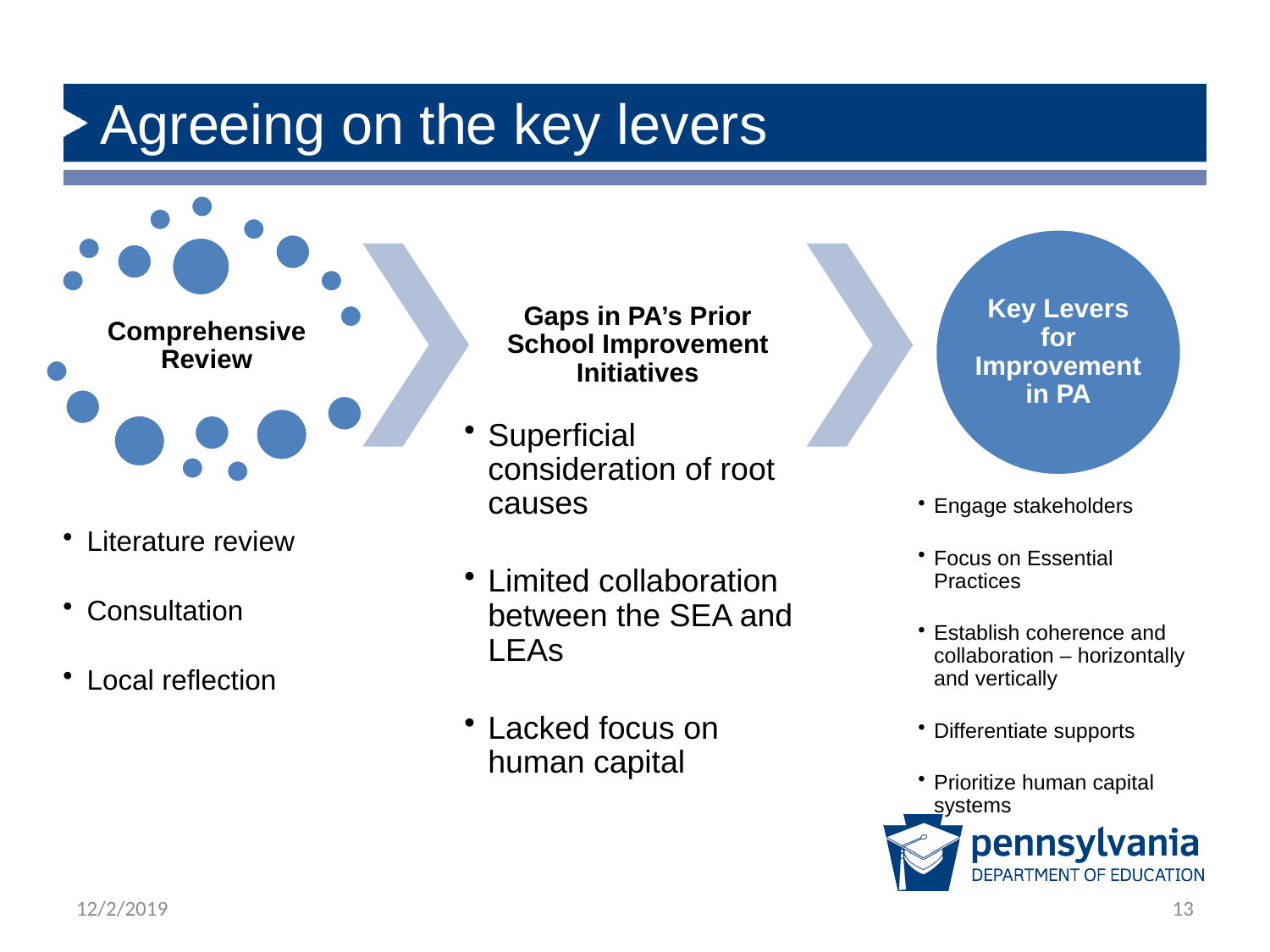

# Agreeing on the key levers
Comprehensive Review
Literature review

Consultation

Local reflection
Gaps in PA’s Prior School Improvement Initiatives
Superficial consideration of root causes

Limited collaboration between the SEA and LEAs

Lacked focus on human capital
Key Levers for Improvement in PA

Engage stakeholders

Focus on Essential Practices

Establish coherence and collaboration – horizontally and vertically

Differentiate supports

Prioritize human capital systems
12/2/2019
13